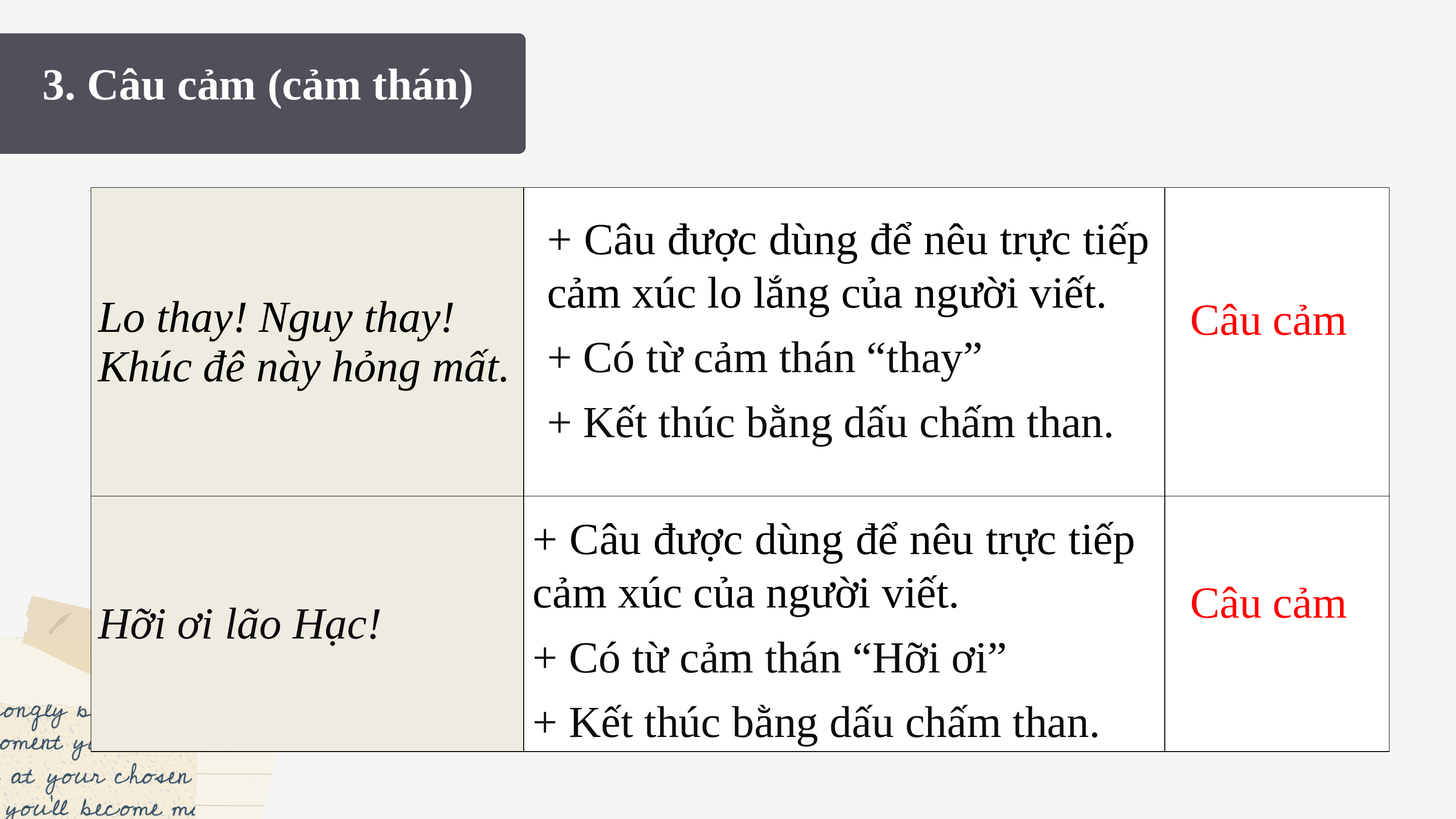

3. Câu cảm (cảm thán)
| Lo thay! Nguy thay! Khúc đê này hỏng mất. |  |  |
| --- | --- | --- |
| Hỡi ơi lão Hạc! |  |  |
+ Câu được dùng để nêu trực tiếp cảm xúc lo lắng của người viết.
+ Có từ cảm thán “thay”
+ Kết thúc bằng dấu chấm than.
Câu cảm
+ Câu được dùng để nêu trực tiếp cảm xúc của người viết.
+ Có từ cảm thán “Hỡi ơi”
+ Kết thúc bằng dấu chấm than.
Câu cảm